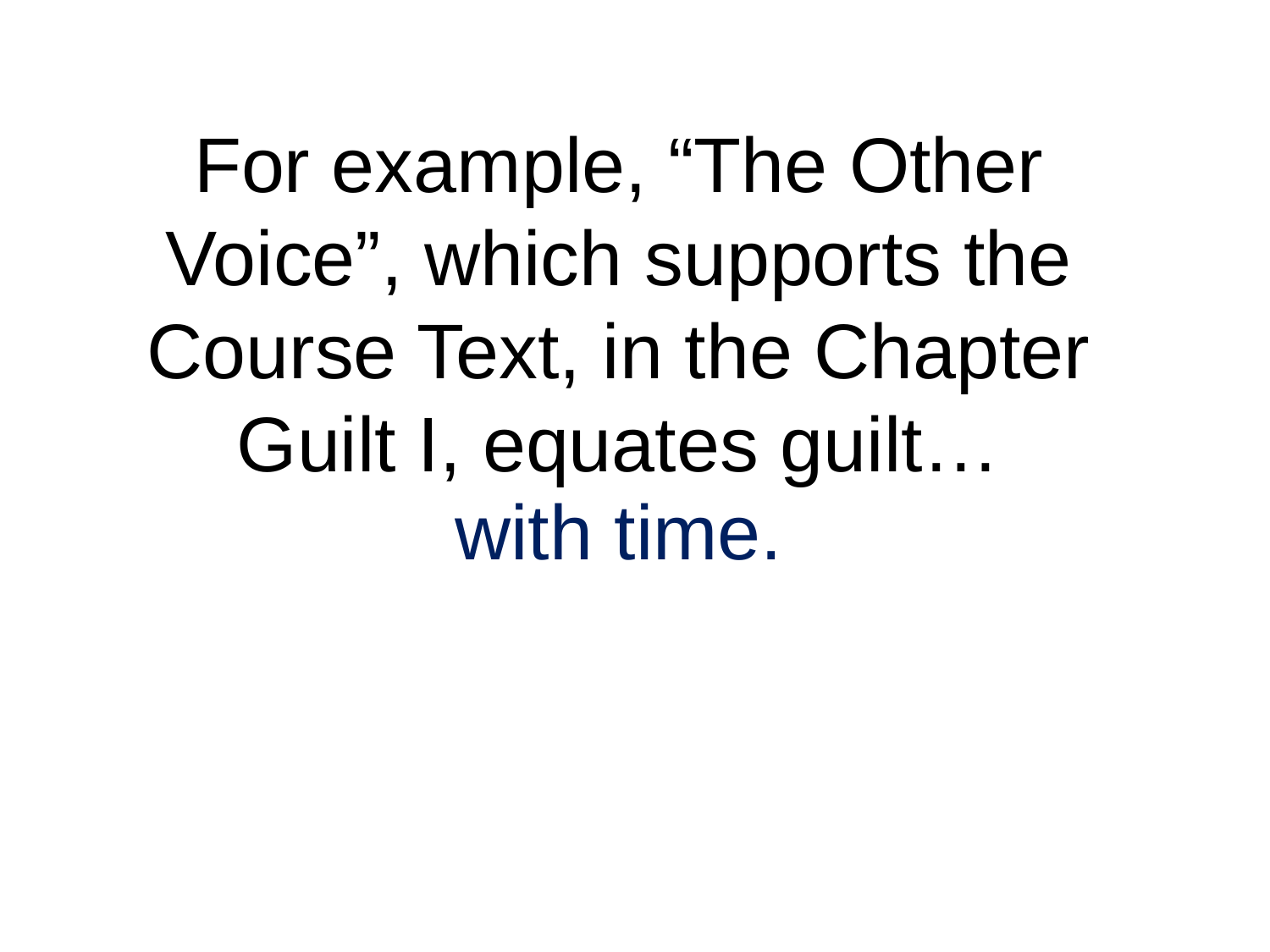

# For example, “The Other Voice”, which supports the Course Text, in the Chapter Guilt I, equates guilt…
with time.